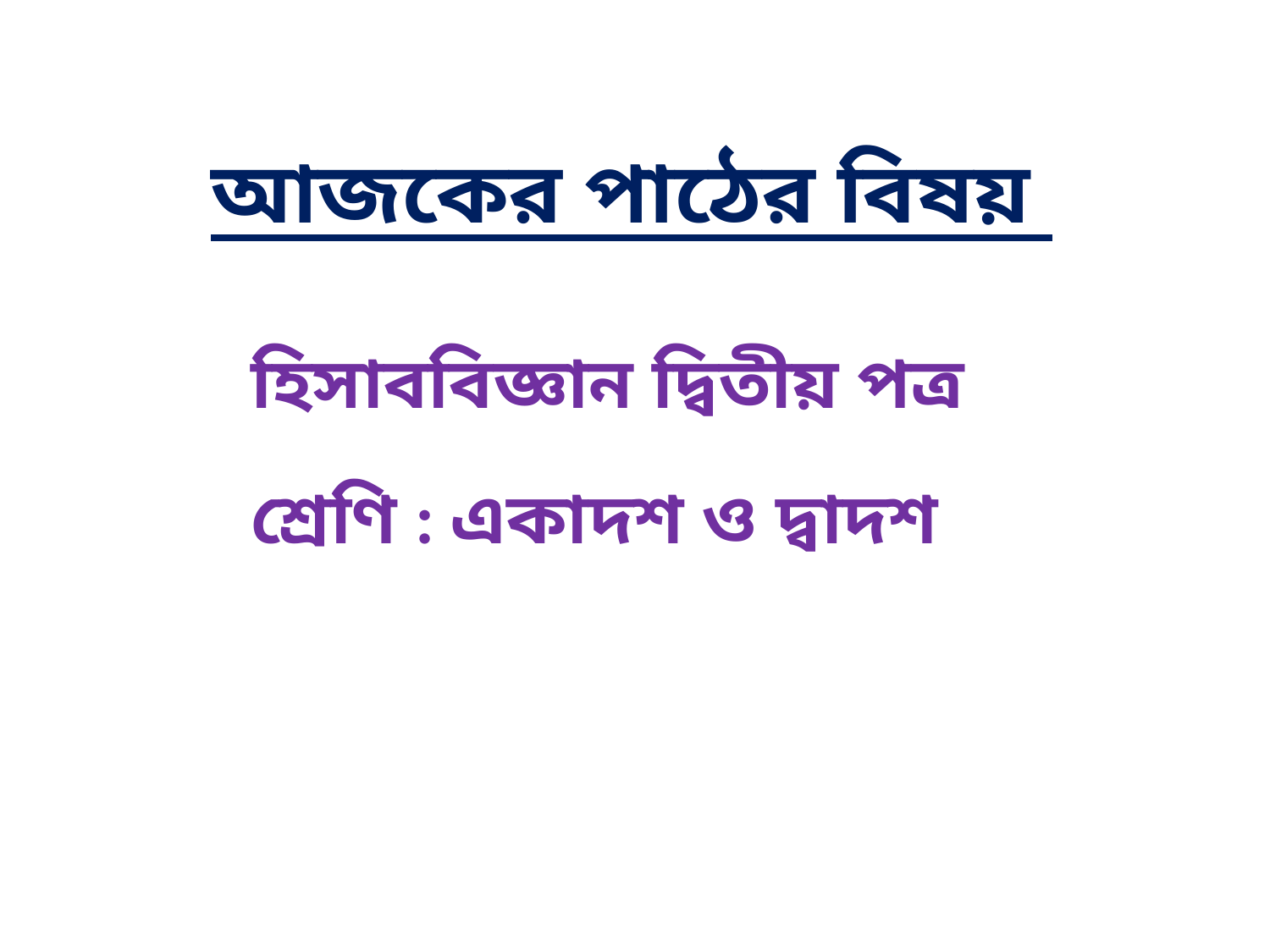

আজকের পাঠের বিষয়
হিসাববিজ্ঞান দ্বিতীয় পত্র

শ্রেণি : একাদশ ও দ্বাদশ